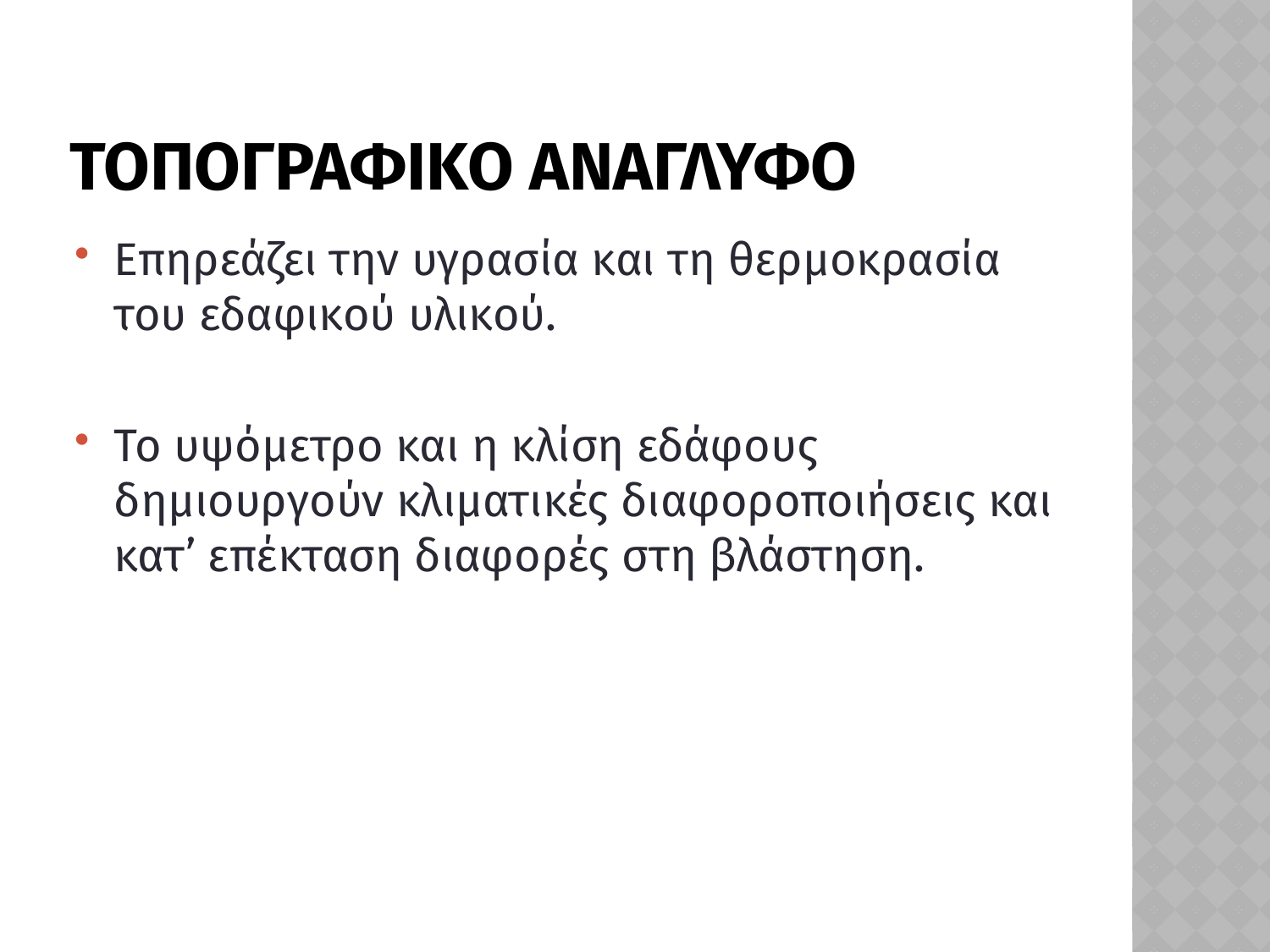

# Τοπογραφικο αναγλυφο
Επηρεάζει την υγρασία και τη θερμοκρασία του εδαφικού υλικού.

Το υψόμετρο και η κλίση εδάφους δημιουργούν κλιματικές διαφοροποιήσεις και κατ’ επέκταση διαφορές στη βλάστηση.